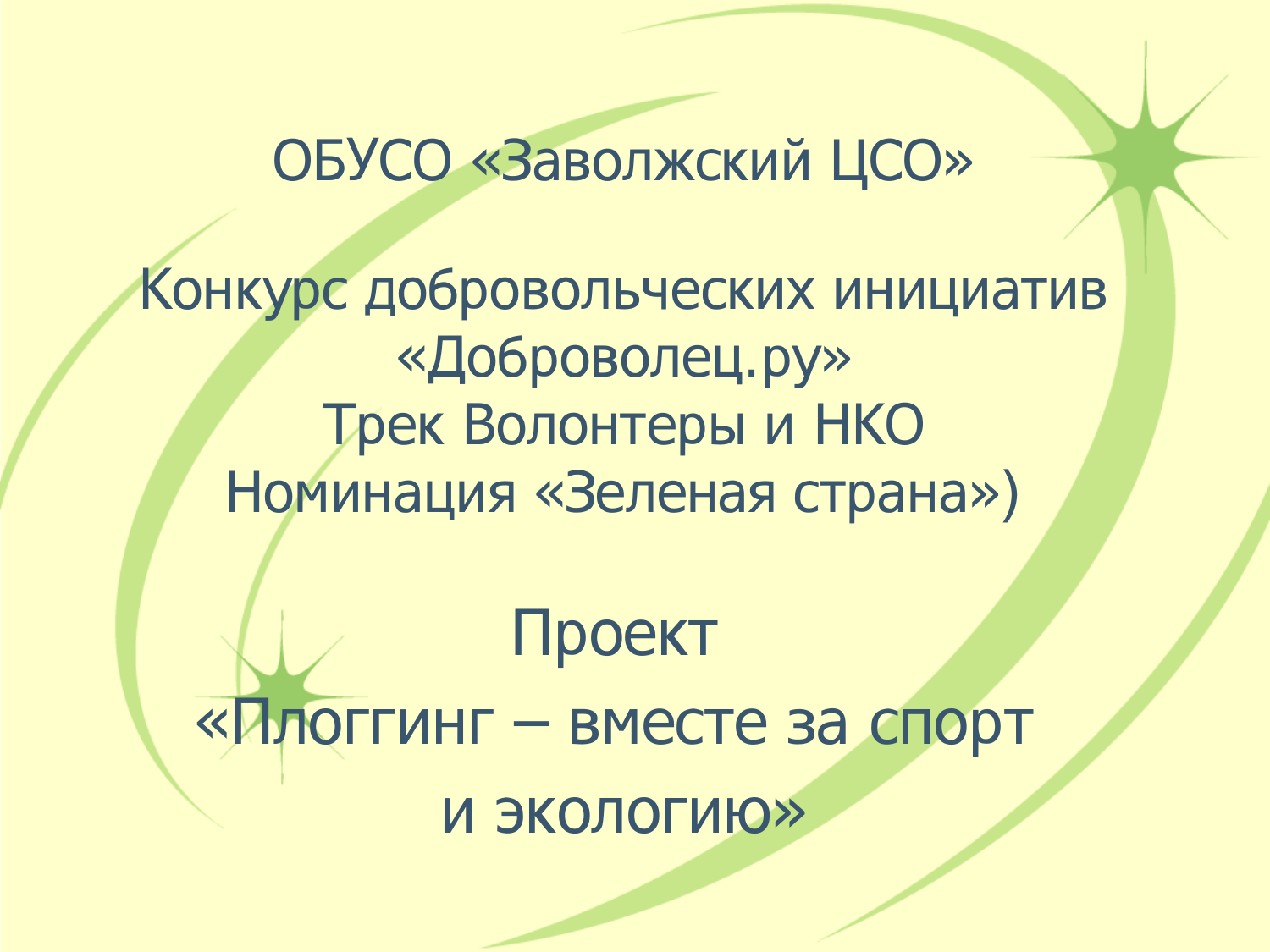

# ОБУСО «Заволжский ЦСО»
Конкурс добровольческих инициатив
«Доброволец.ру»
Трек Волонтеры и НКО
Номинация «Зеленая страна»)
Проект
«Плоггинг – вместе за спорт
и экологию»